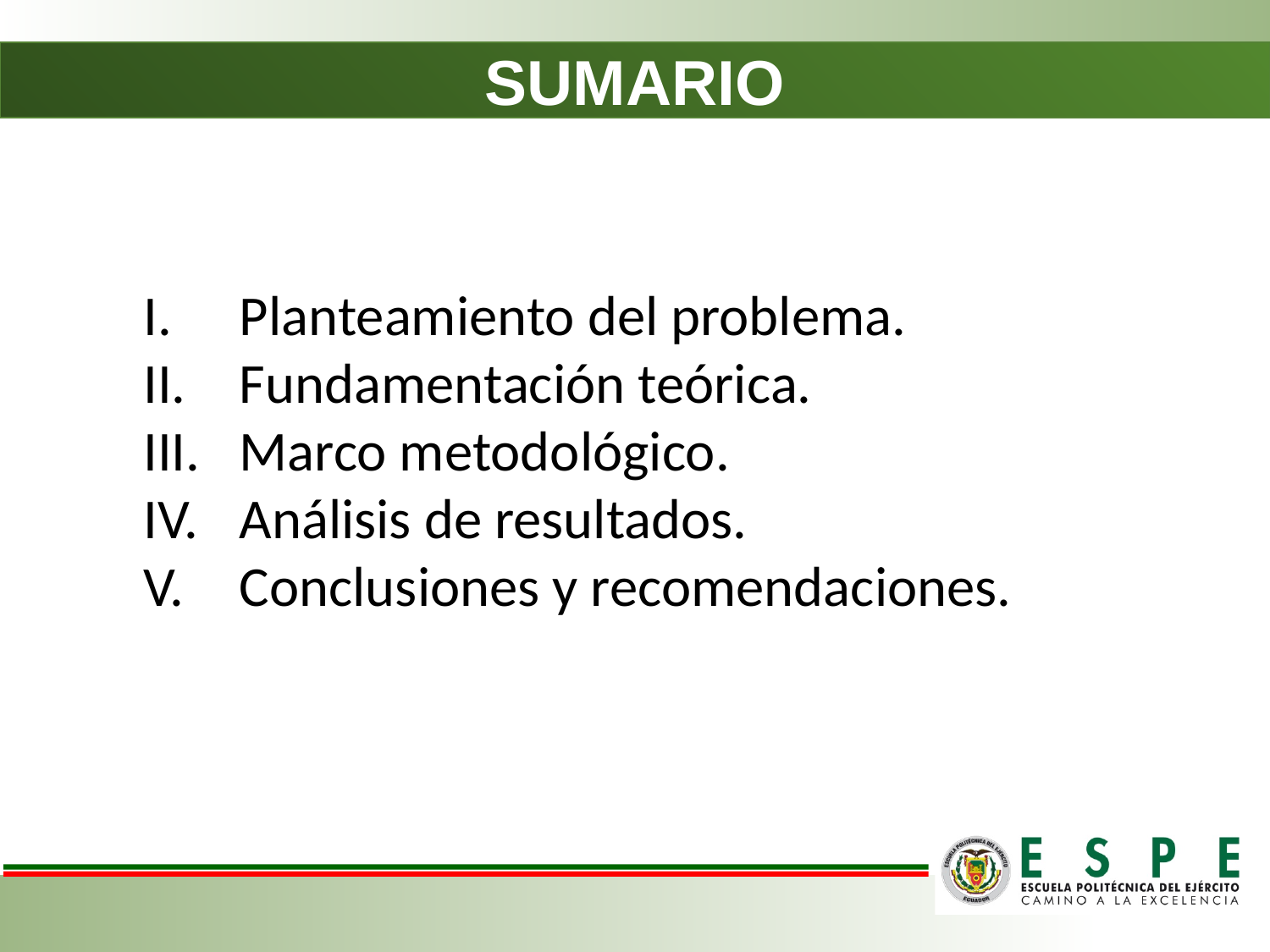

SUMARIO
Planteamiento del problema.
Fundamentación teórica.
Marco metodológico.
Análisis de resultados.
Conclusiones y recomendaciones.